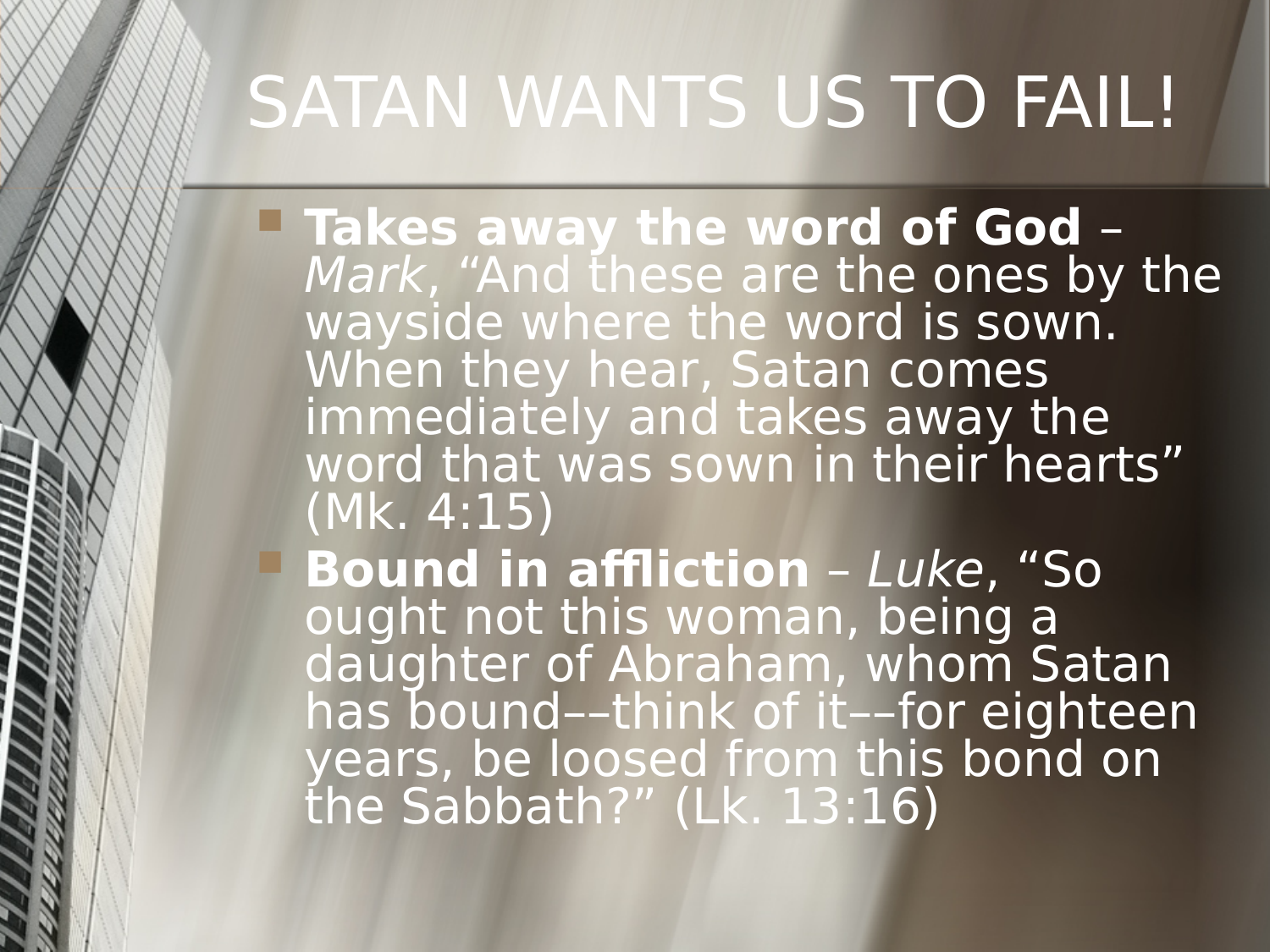

# SATAN WANTS US TO FAIL!
Takes away the word of God – Mark, “And these are the ones by the wayside where the word is sown. When they hear, Satan comes immediately and takes away the word that was sown in their hearts” (Mk. 4:15)
Bound in affliction – Luke, “So ought not this woman, being a daughter of Abraham, whom Satan has bound––think of it––for eighteen years, be loosed from this bond on the Sabbath?” (Lk. 13:16)